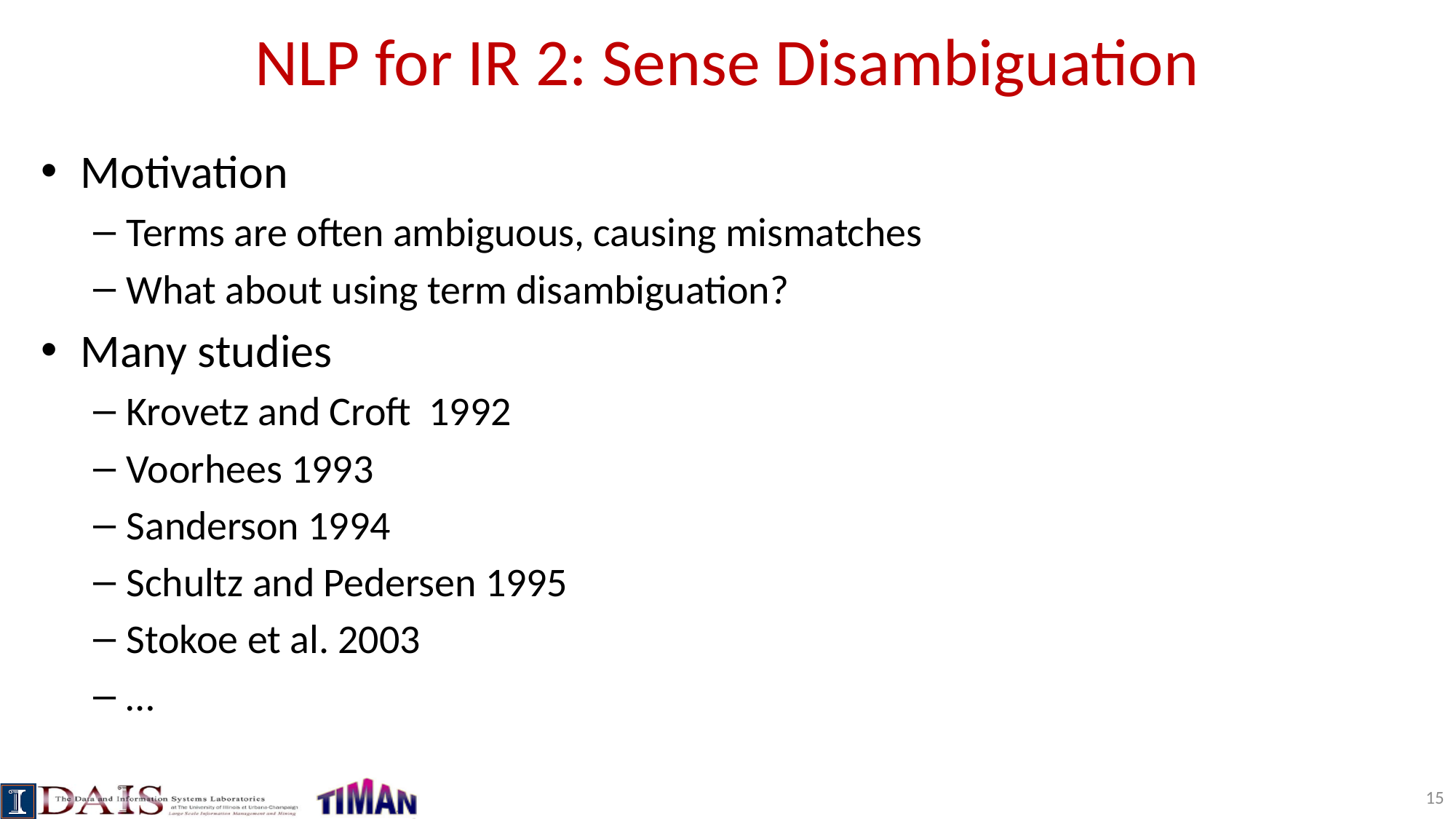

# NLP for IR 2: Sense Disambiguation
Motivation
Terms are often ambiguous, causing mismatches
What about using term disambiguation?
Many studies
Krovetz and Croft  1992
Voorhees 1993
Sanderson 1994
Schultz and Pedersen 1995
Stokoe et al. 2003
…

15